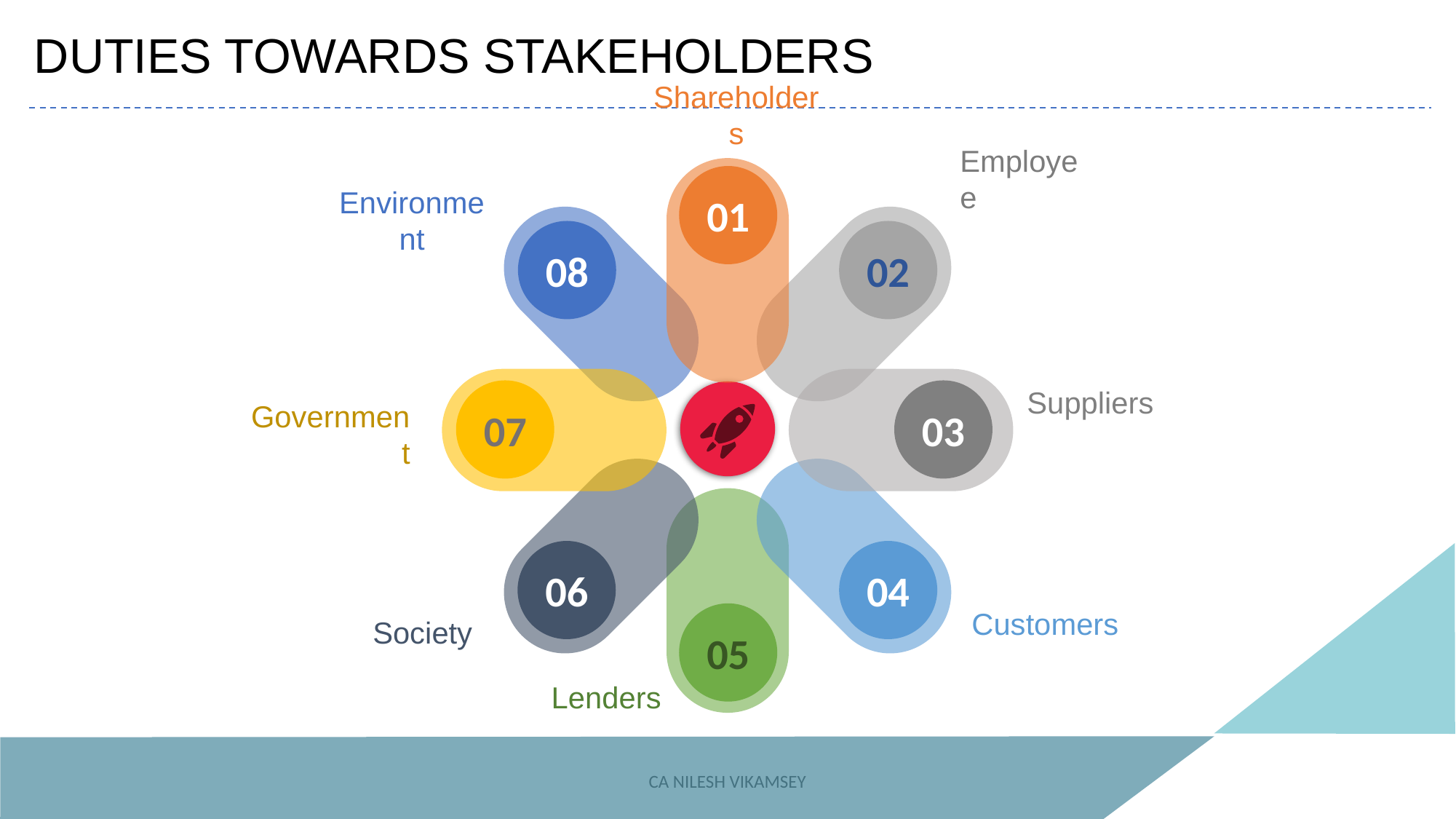

DUTIES TOWARDS STAKEHOLDERS
Shareholders

01
Employee

08

02
Environment

07

03
Suppliers

Government

06

04

05

Customers
Society
Lenders

CA NILESH VIKAMSEY